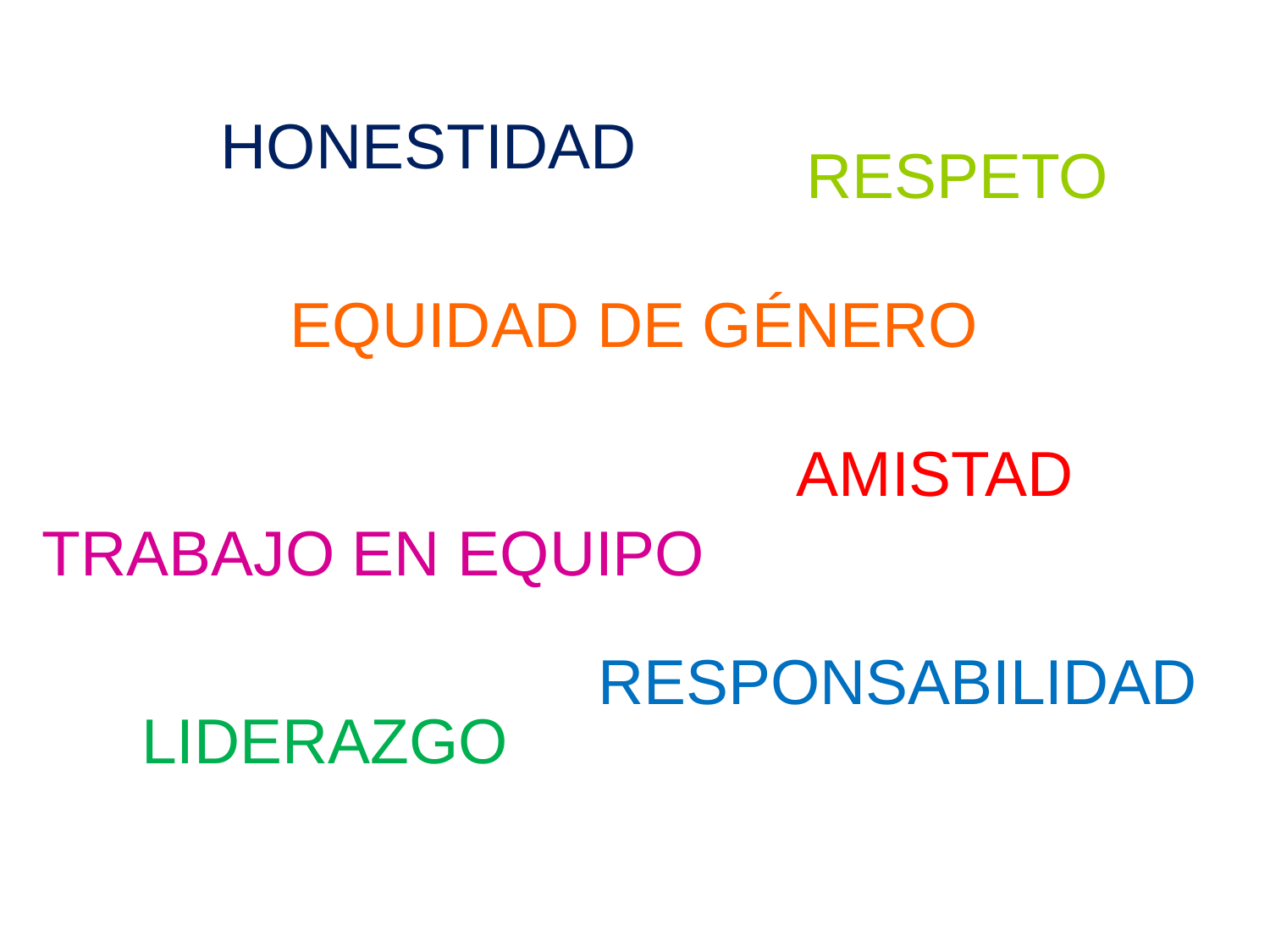

HONESTIDAD
RESPETO
EQUIDAD DE GÉNERO
AMISTAD
TRABAJO EN EQUIPO
RESPONSABILIDAD
LIDERAZGO